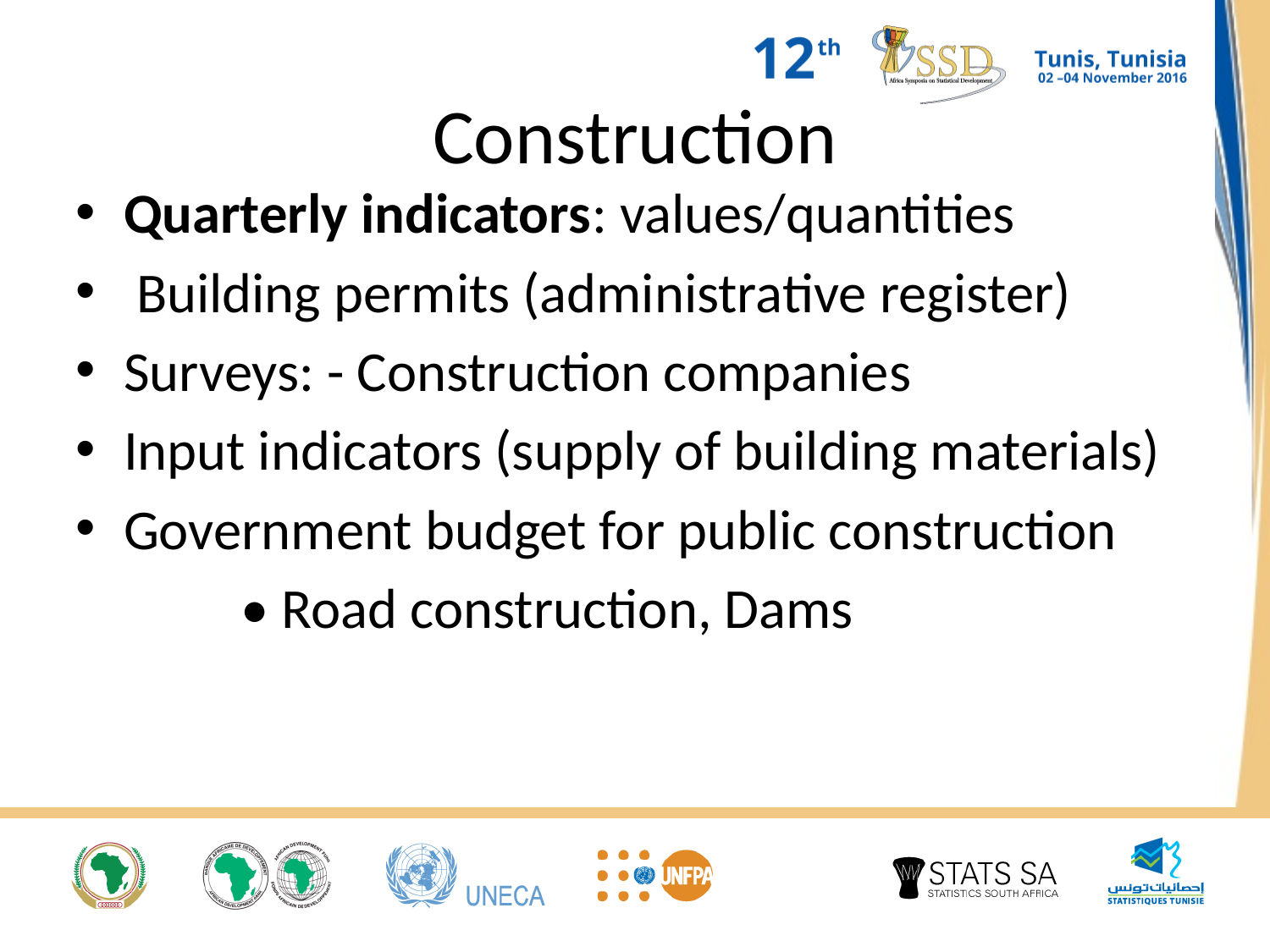

# Construction
Quarterly indicators: values/quantities
 Building permits (administrative register)
Surveys: - Construction companies
Input indicators (supply of building materials)
Government budget for public construction
             • Road construction, Dams